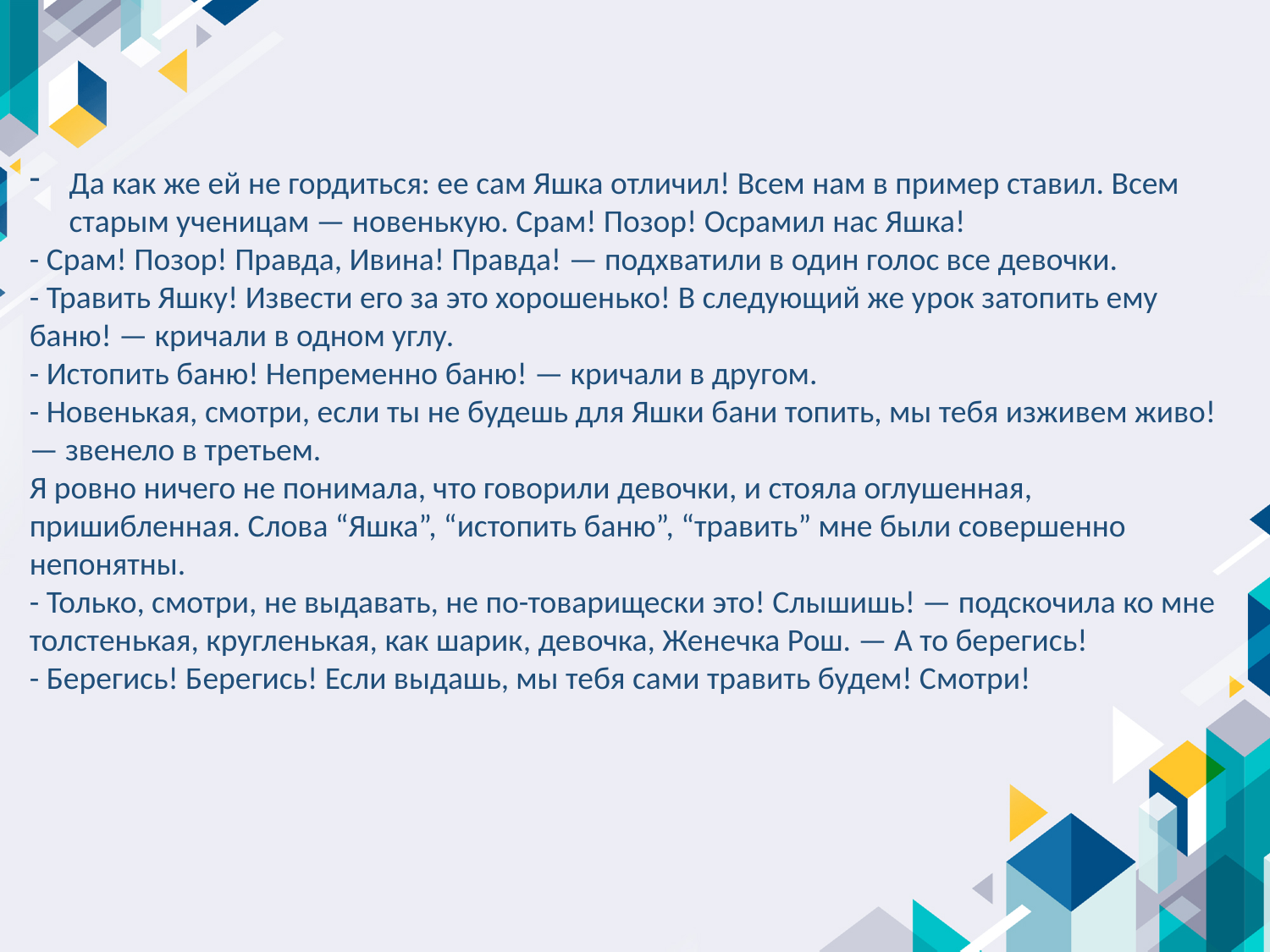

Да как же ей не гордиться: ее сам Яшка отличил! Всем нам в пример ставил. Всем старым ученицам — новенькую. Срам! Позор! Осрамил нас Яшка!
- Срам! Позор! Правда, Ивина! Правда! — подхватили в один голос все девочки.
- Травить Яшку! Извести его за это хорошенько! В следующий же урок затопить ему баню! — кричали в одном углу.
- Истопить баню! Непременно баню! — кричали в другом.
- Новенькая, смотри, если ты не будешь для Яшки бани топить, мы тебя изживем живо! — звенело в третьем.
Я ровно ничего не понимала, что говорили девочки, и стояла оглушенная, пришибленная. Слова “Яшка”, “истопить баню”, “травить” мне были совершенно непонятны.
- Только, смотри, не выдавать, не по-товарищески это! Слышишь! — подскочила ко мне толстенькая, кругленькая, как шарик, девочка, Женечка Рош. — А то берегись!
- Берегись! Берегись! Если выдашь, мы тебя сами травить будем! Смотри!